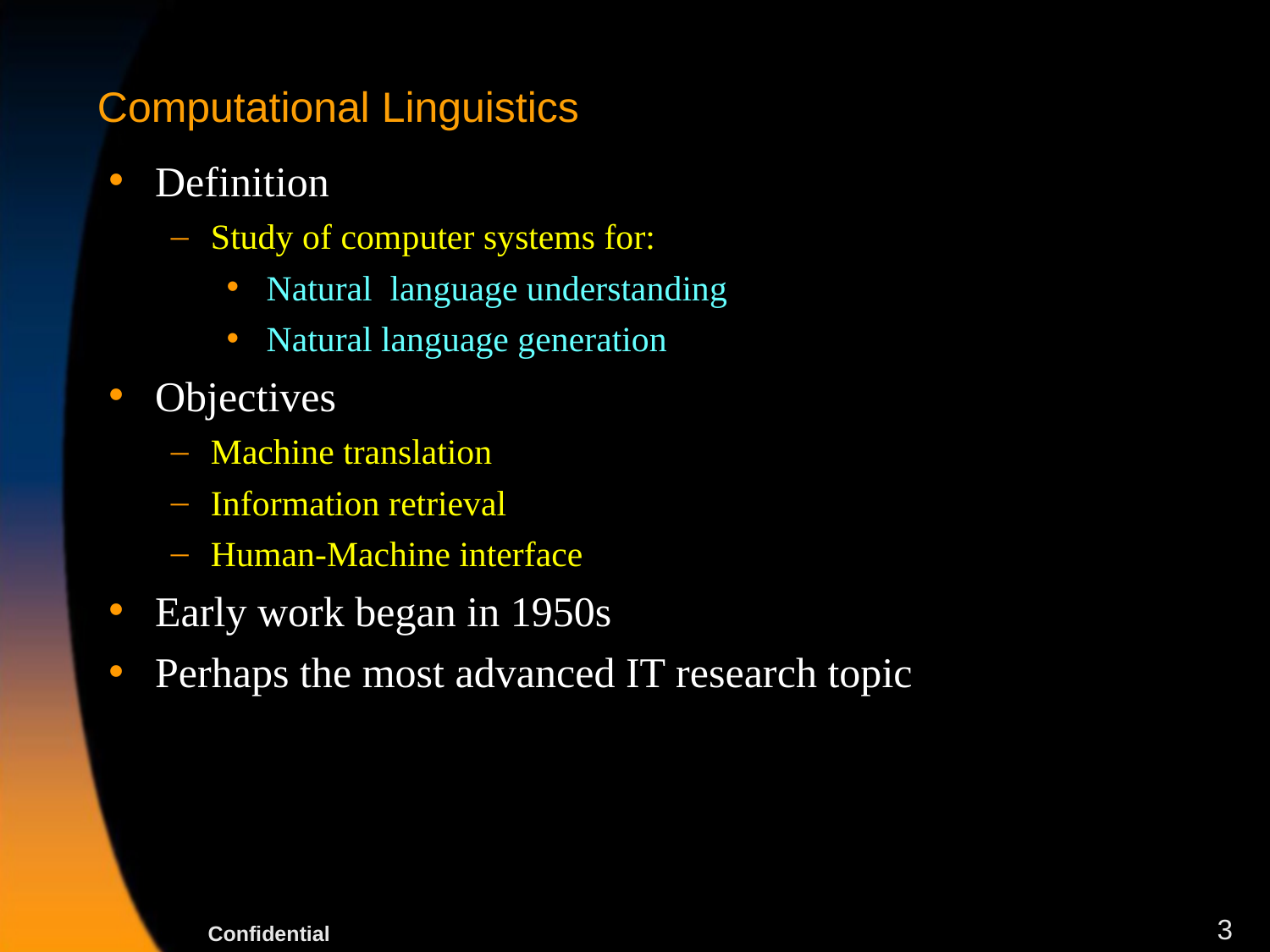

# Computational Linguistics
Definition
Study of computer systems for:
Natural  language understanding
Natural language generation
Objectives
Machine translation
Information retrieval
Human-Machine interface
Early work began in 1950s
Perhaps the most advanced IT research topic